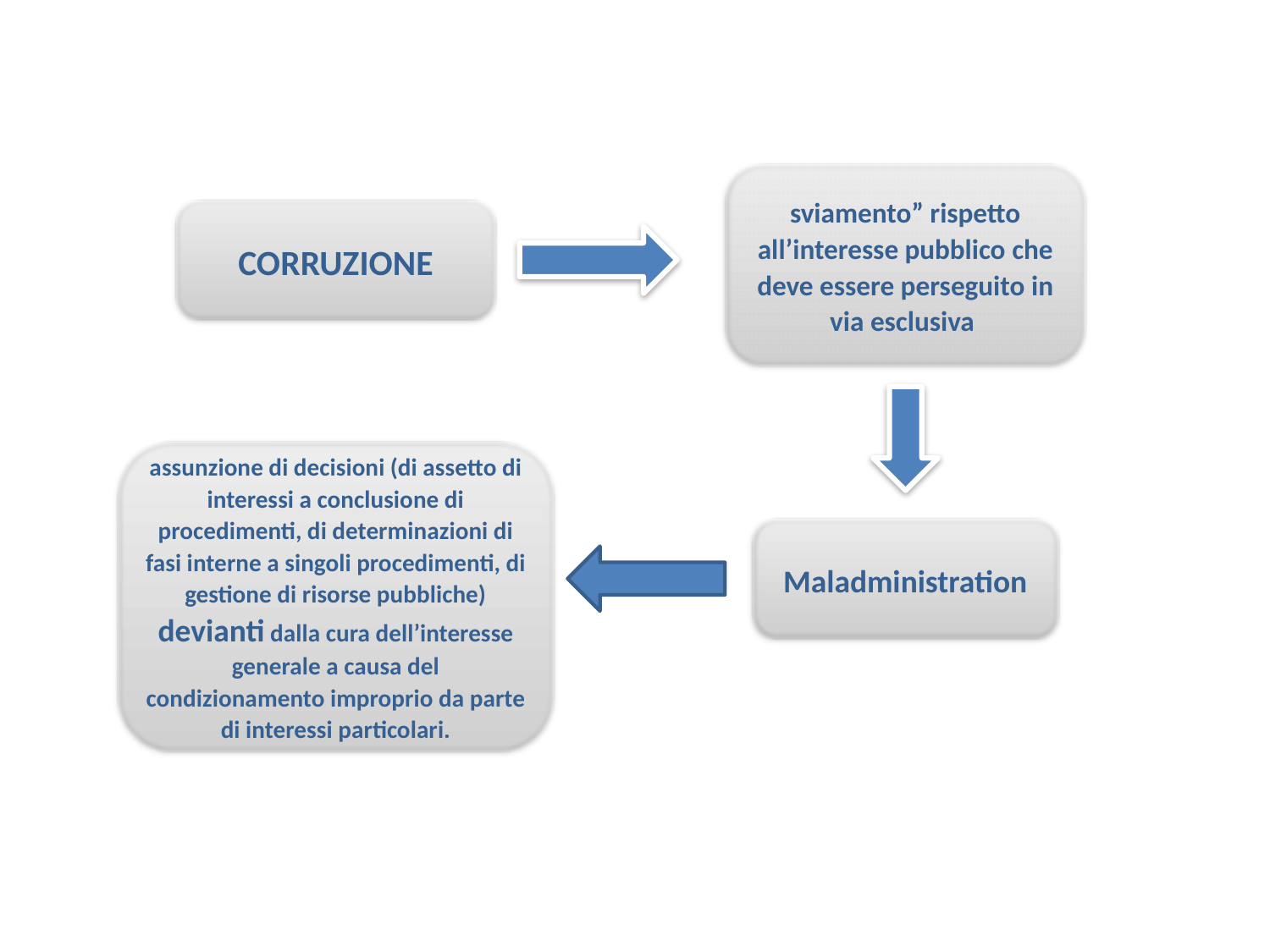

sviamento” rispetto all’interesse pubblico che deve essere perseguito in via esclusiva
CORRUZIONE

assunzione di decisioni (di assetto di interessi a conclusione di procedimenti, di determinazioni di fasi interne a singoli procedimenti, di gestione di risorse pubbliche) devianti dalla cura dell’interesse generale a causa del condizionamento improprio da parte di interessi particolari.
Maladministration